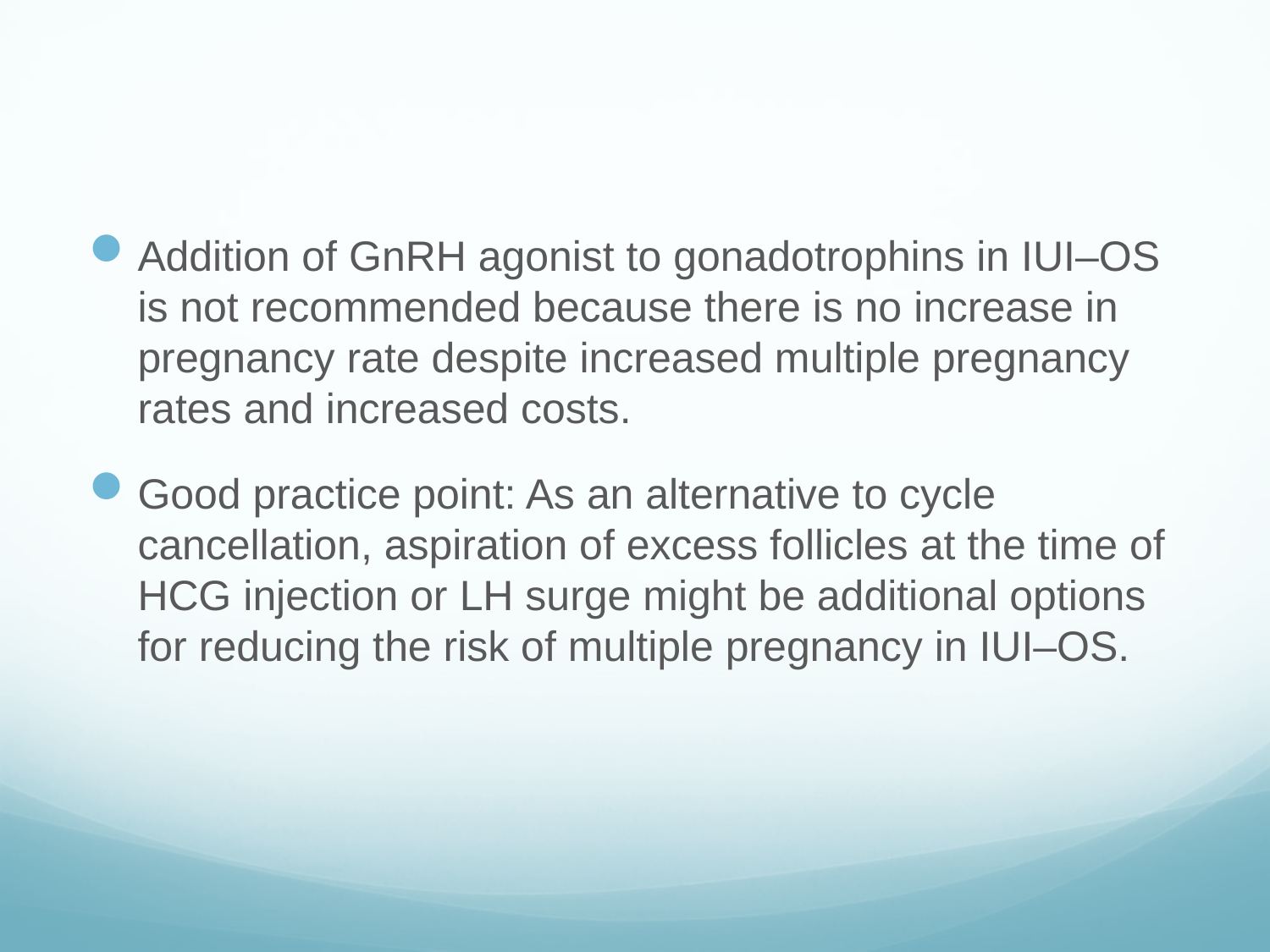

#
Addition of GnRH agonist to gonadotrophins in IUI–OS is not recommended because there is no increase in pregnancy rate despite increased multiple pregnancy rates and increased costs.
Good practice point: As an alternative to cycle cancellation, aspiration of excess follicles at the time of HCG injection or LH surge might be additional options for reducing the risk of multiple pregnancy in IUI–OS.